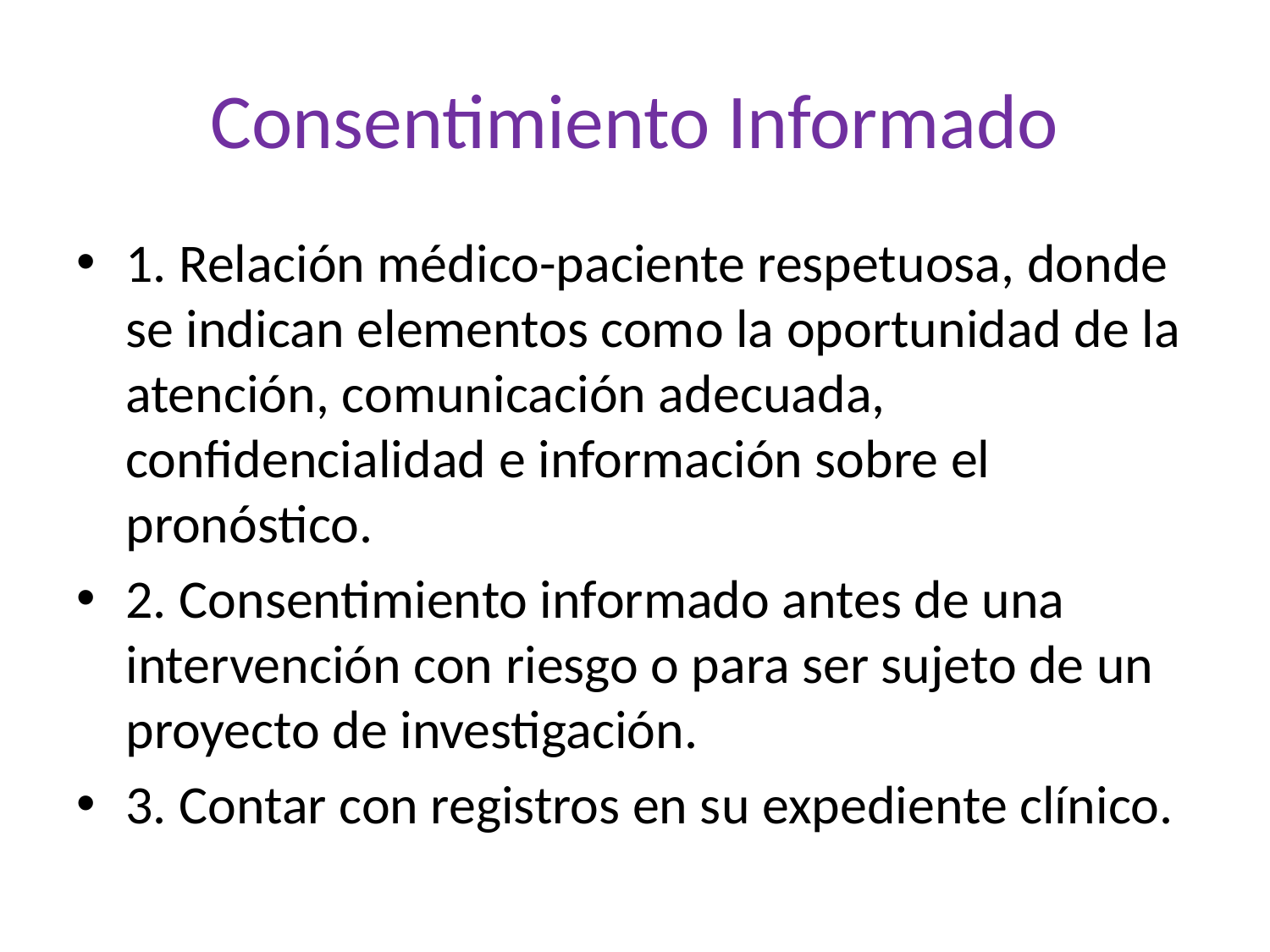

# Consentimiento Informado
1. Relación médico-paciente respetuosa, donde se indican elementos como la oportunidad de la atención, comunicación adecuada, confidencialidad e información sobre el pronóstico.
2. Consentimiento informado antes de una intervención con riesgo o para ser sujeto de un proyecto de investigación.
3. Contar con registros en su expediente clínico.